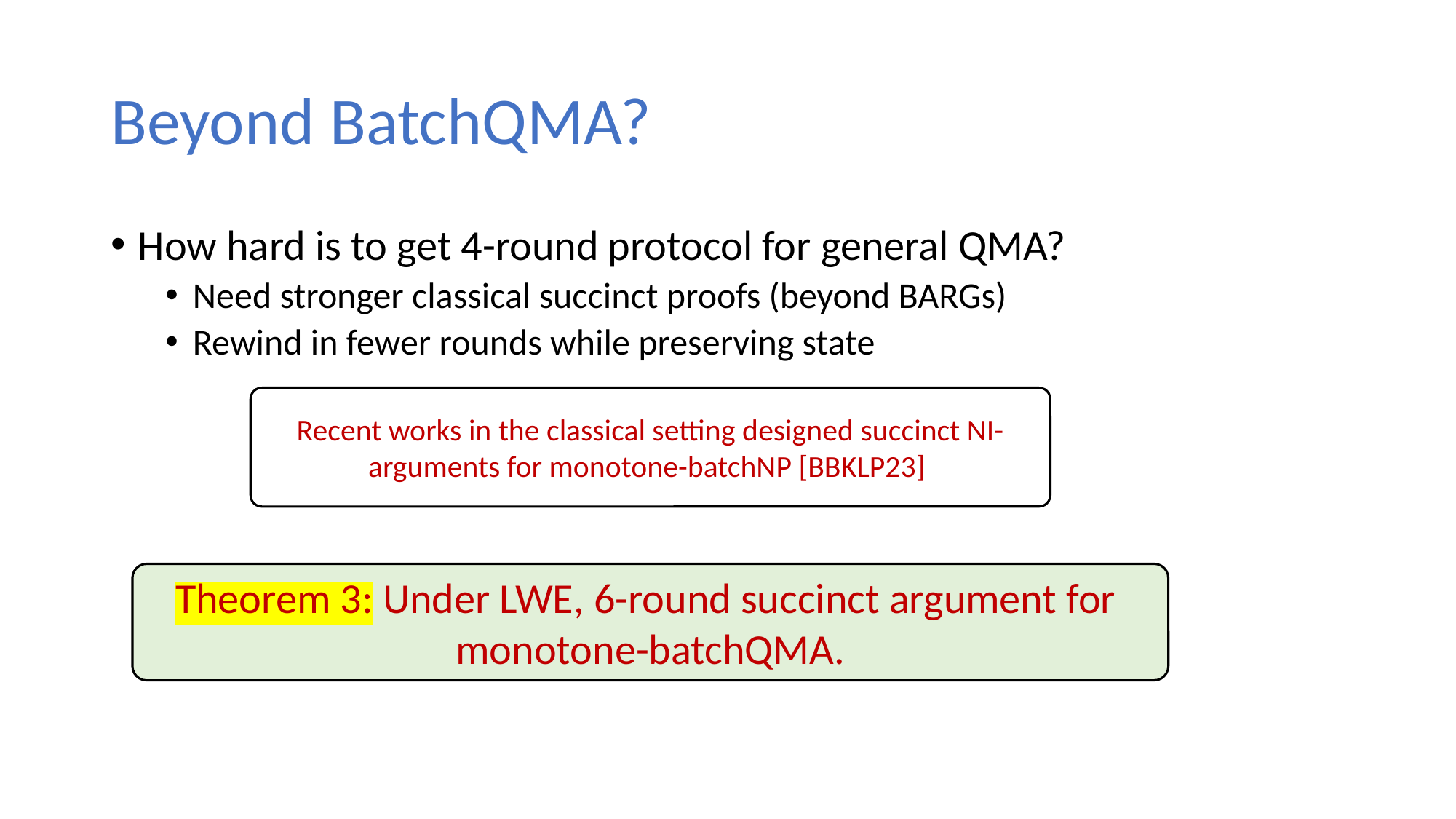

# Beyond BatchQMA?
How hard is to get 4-round protocol for general QMA?
Need stronger classical succinct proofs (beyond BARGs)
Rewind in fewer rounds while preserving state
Recent works in the classical setting designed succinct NI-arguments for monotone-batchNP [BBKLP23]
Theorem 3: Under LWE, 6-round succinct argument for
monotone-batchQMA.